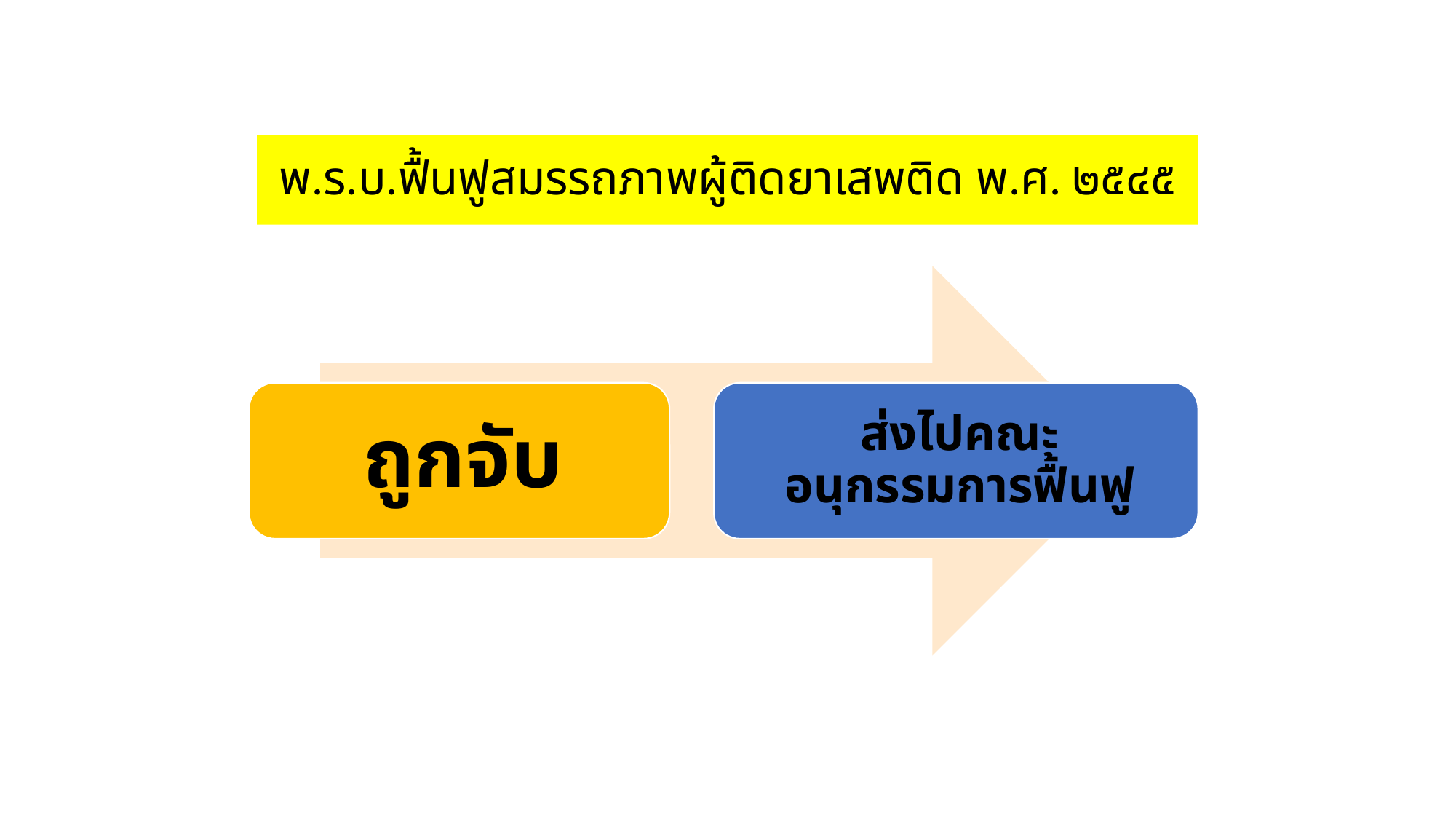

# พ.ร.บ.ฟื้นฟูสมรรถภาพผู้ติดยาเสพติด พ.ศ. ๒๕๔๕
ถูกจับ
ส่งไปคณะอนุกรรมการฟื้นฟู